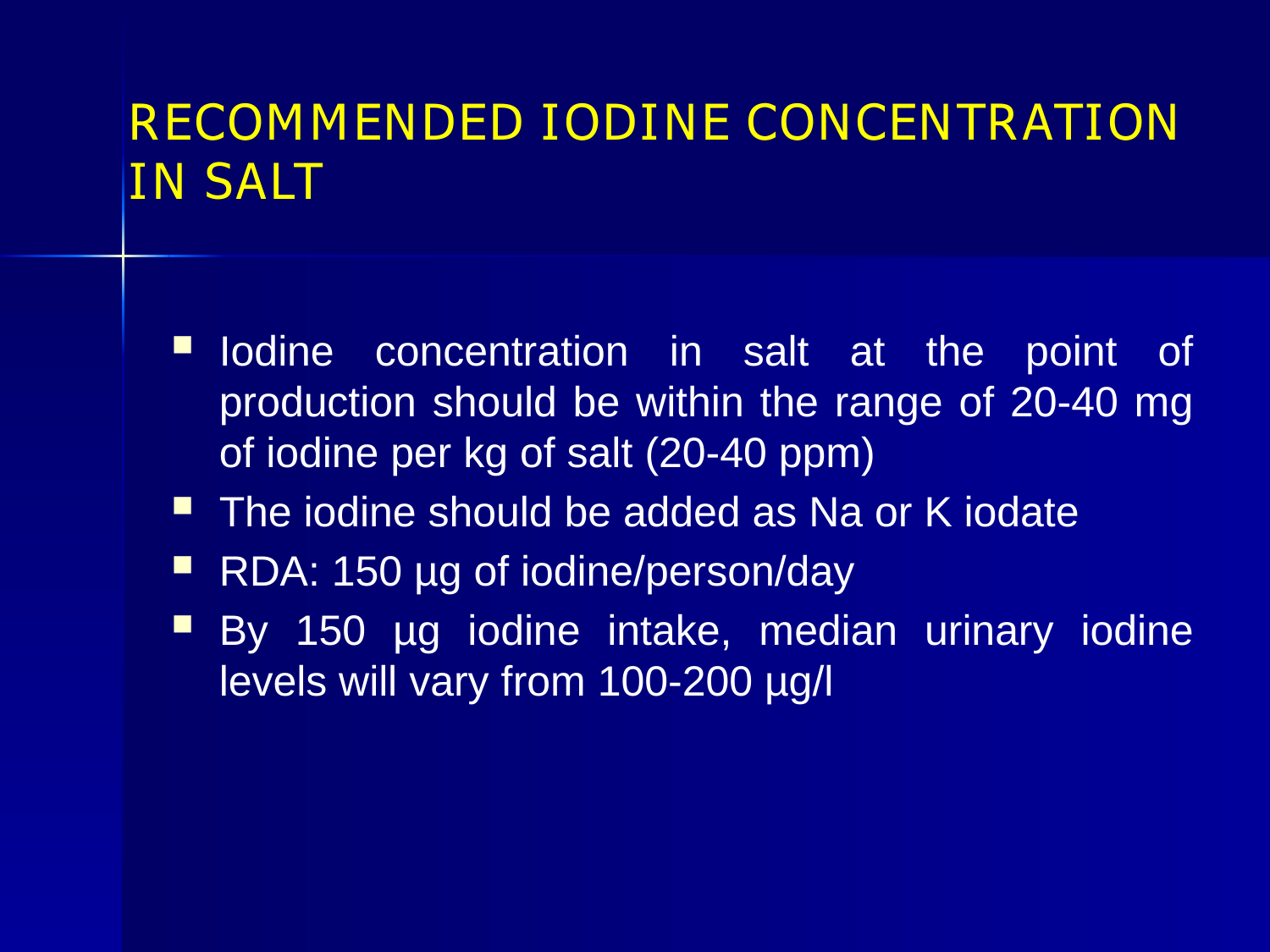

# RECOMMENDED IODINE CONCENTRATION IN SALT
Iodine concentration in salt at the point of production should be within the range of 20-40 mg of iodine per kg of salt (20-40 ppm)
The iodine should be added as Na or K iodate
RDA: 150 µg of iodine/person/day
By 150 µg iodine intake, median urinary iodine levels will vary from 100-200 µg/l